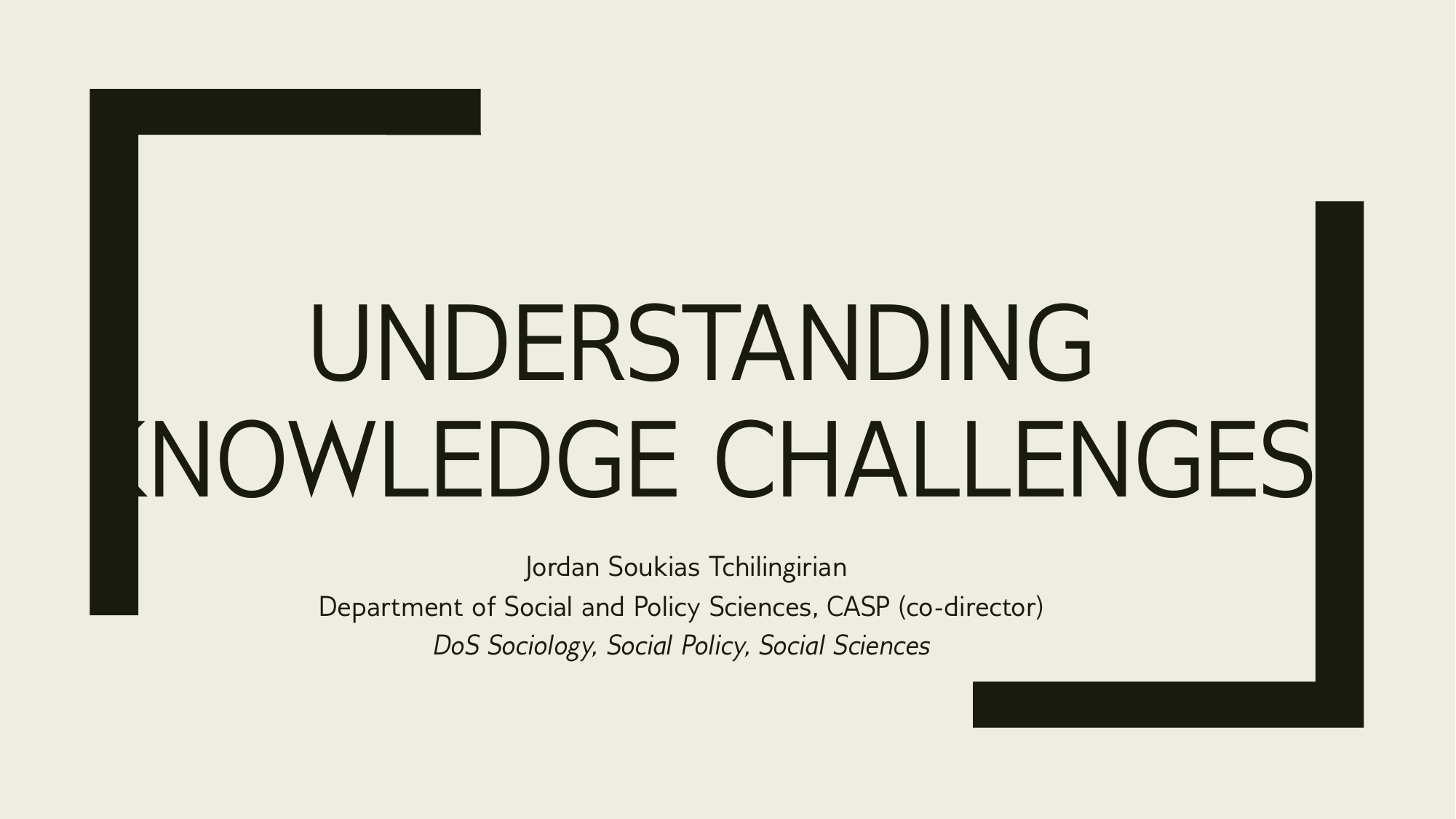

# Understanding Knowledge Challenges
 Jordan Soukias Tchilingirian
Department of Social and Policy Sciences, CASP (co-director)
DoS Sociology, Social Policy, Social Sciences